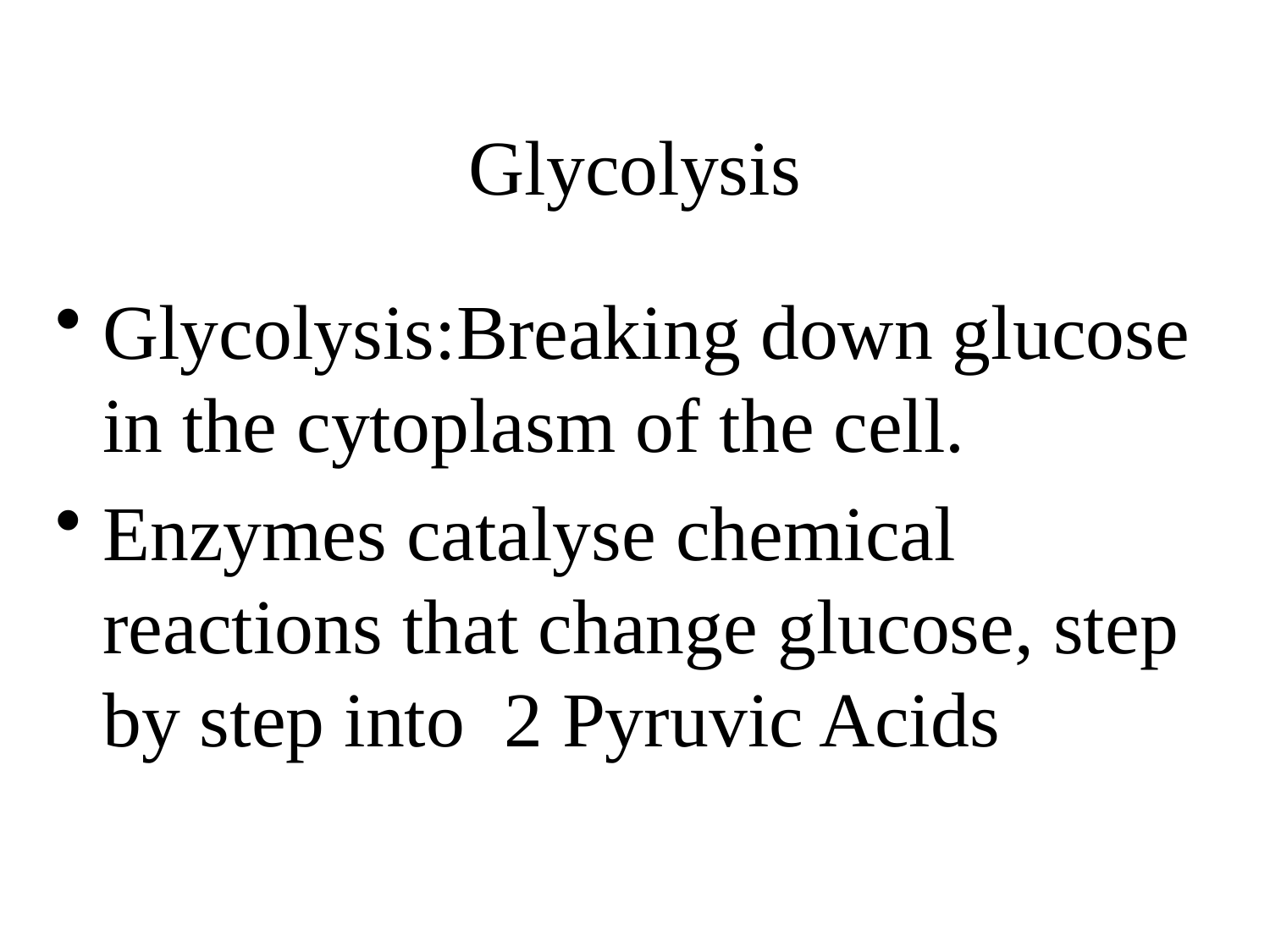

# Glycolysis
Glycolysis:Breaking down glucose in the cytoplasm of the cell.
Enzymes catalyse chemical reactions that change glucose, step by step into  2 Pyruvic Acids